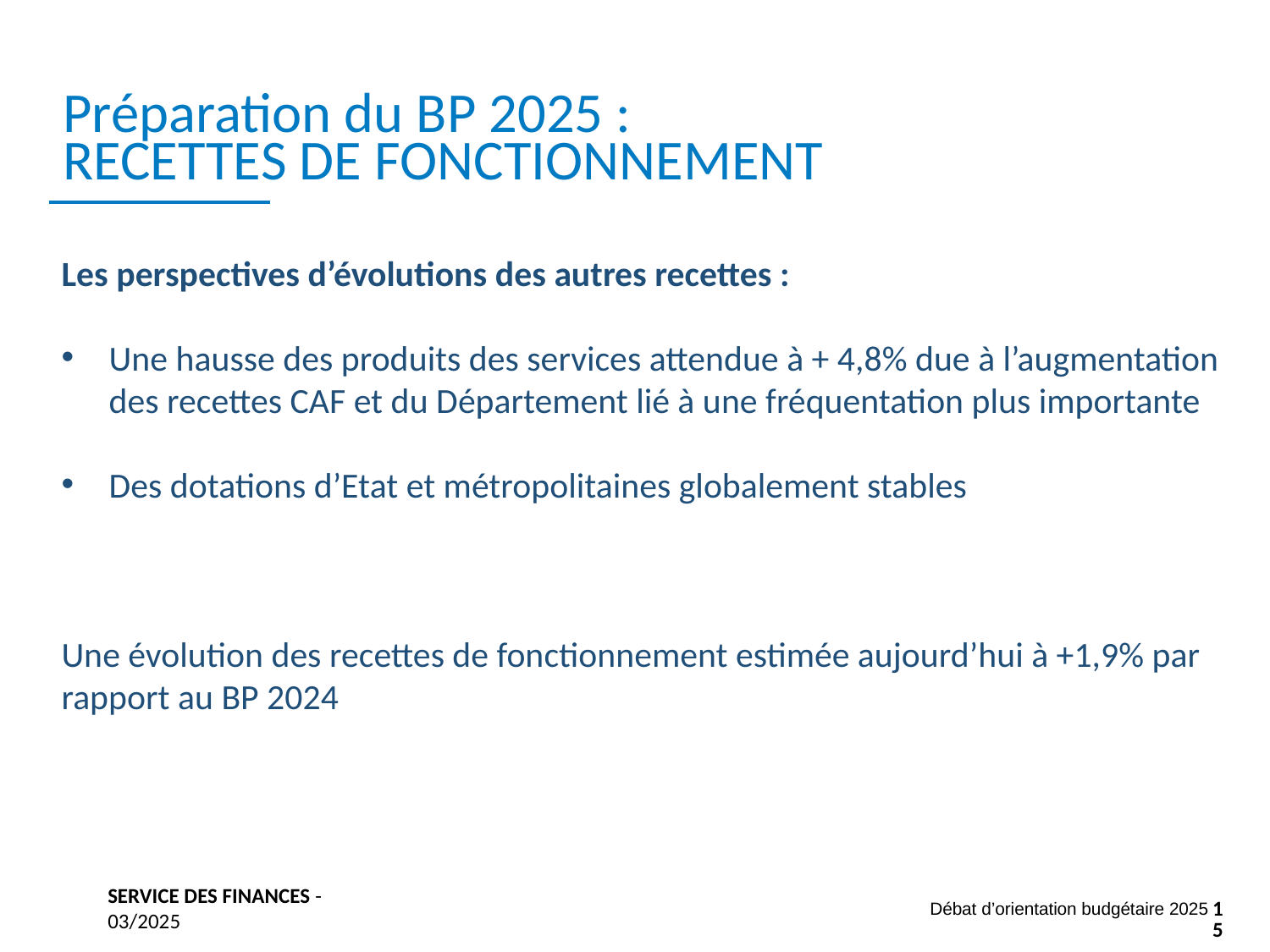

Préparation du BP 2025 :
RECETTES DE FONCTIONNEMENT

Les perspectives d’évolutions des autres recettes :

Une hausse des produits des services attendue à + 4,8% due à l’augmentation des recettes CAF et du Département lié à une fréquentation plus importante

Des dotations d’Etat et métropolitaines globalement stables

Une évolution des recettes de fonctionnement estimée aujourd’hui à +1,9% par rapport au BP 2024
SERVICE DES FINANCES - 03/2025
Débat d’orientation budgétaire 2025
15